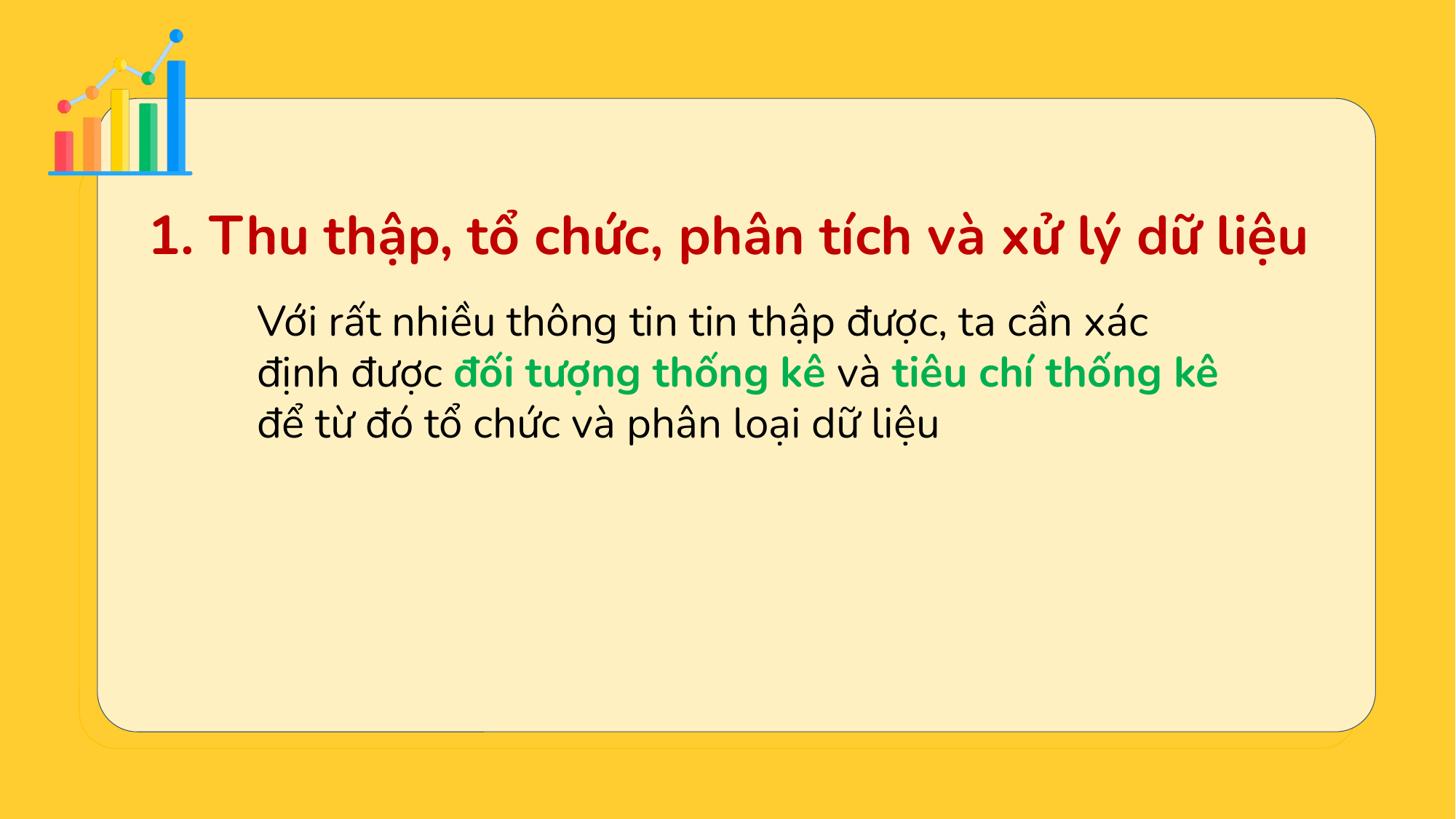

1. Thu thập, tổ chức, phân tích và xử lý dữ liệu
Với rất nhiều thông tin tin thập được, ta cần xác định được đối tượng thống kê và tiêu chí thống kê để từ đó tổ chức và phân loại dữ liệu